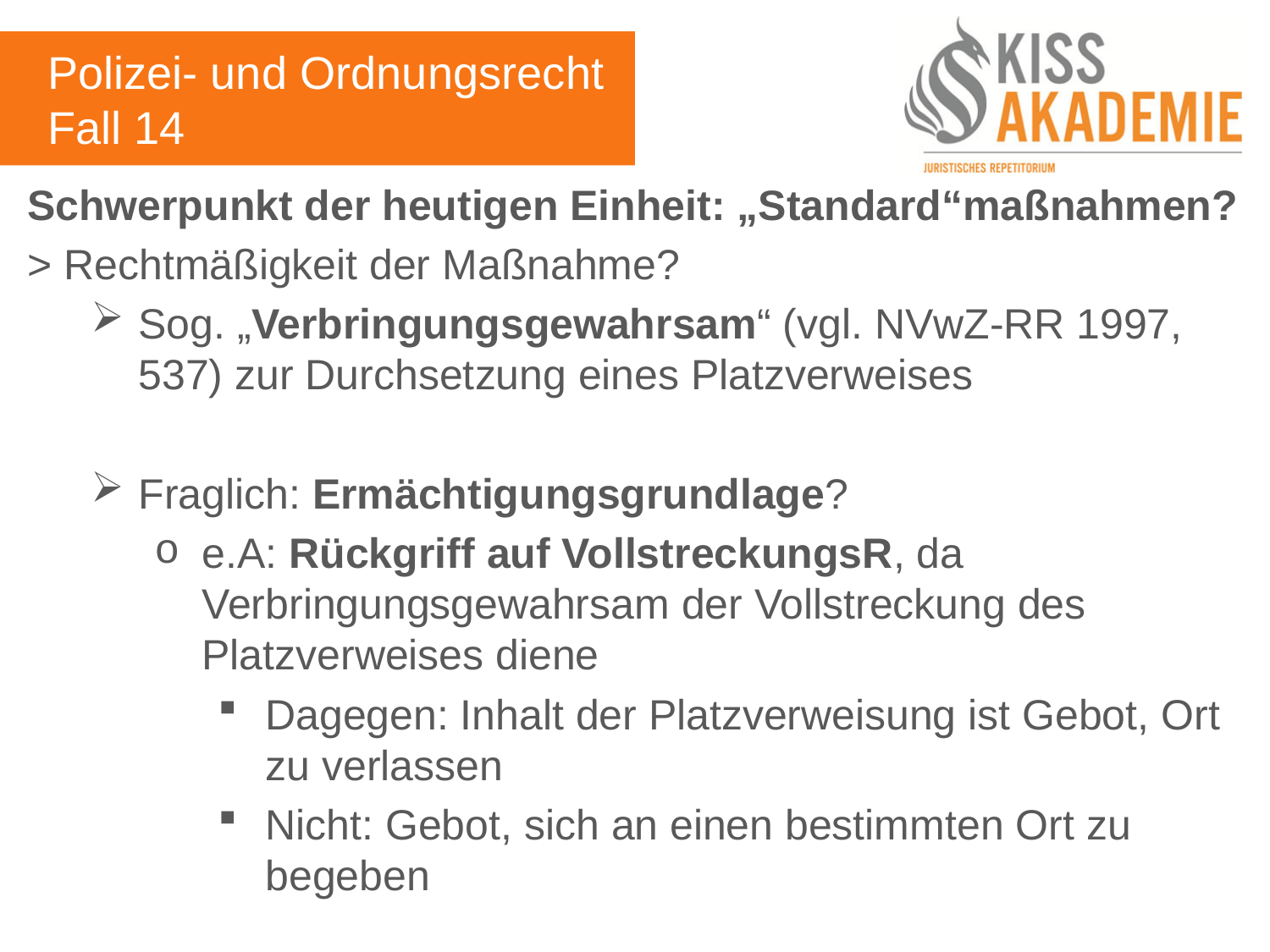

Polizei- und Ordnungsrecht
Fall 14
Schwerpunkt der heutigen Einheit: „Standard“maßnahmen?
> Rechtmäßigkeit der Maßnahme?
Sog. „Verbringungsgewahrsam“ (vgl. NVwZ-RR 1997, 537) zur Durchsetzung eines Platzverweises

Fraglich: Ermächtigungsgrundlage?
e.A: Rückgriff auf VollstreckungsR, da Verbringungsgewahrsam der Vollstreckung des Platzverweises diene
Dagegen: Inhalt der Platzverweisung ist Gebot, Ort zu verlassen
Nicht: Gebot, sich an einen bestimmten Ort zu begeben